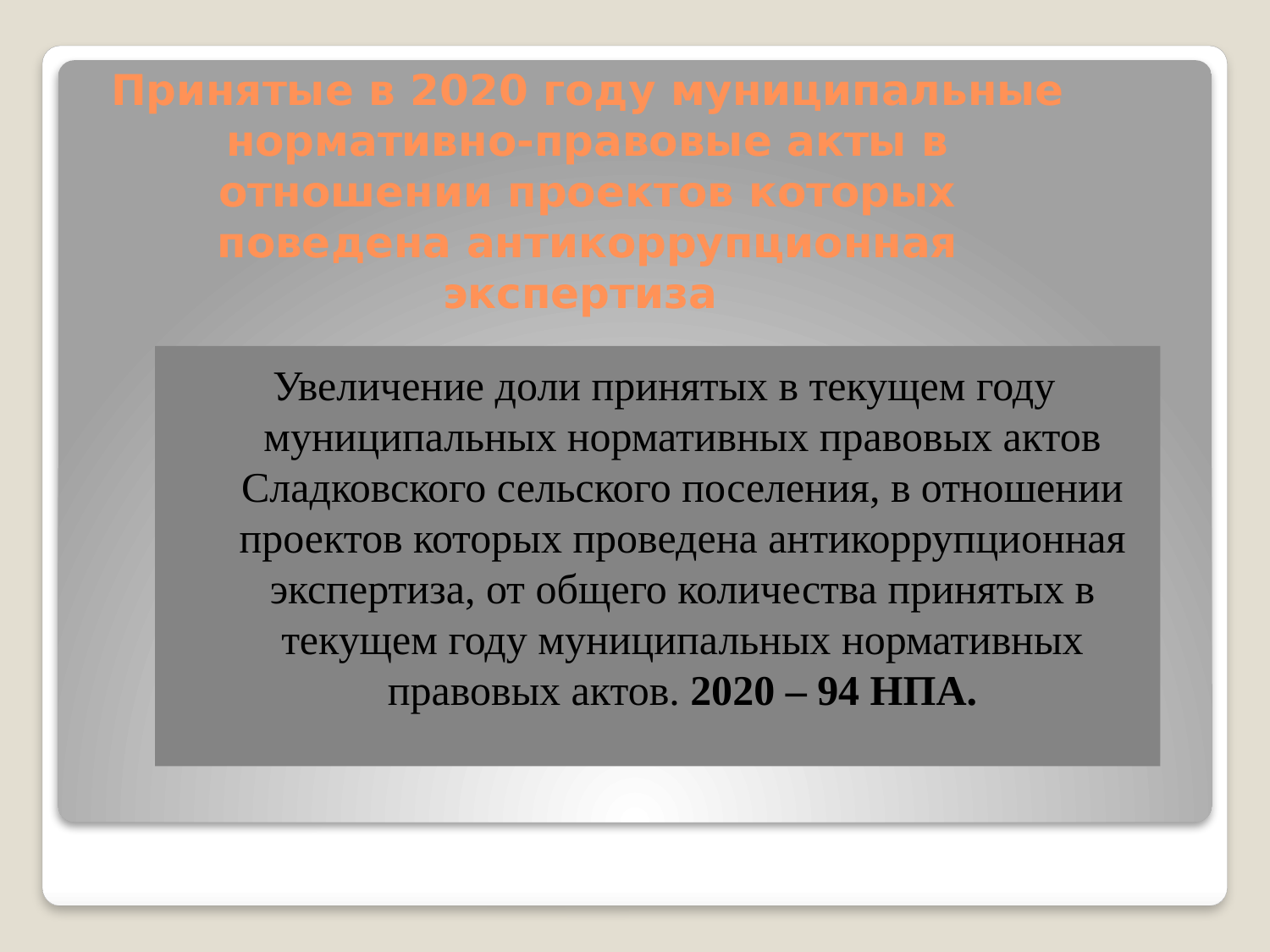

# Принятые в 2020 году муниципальные нормативно-правовые акты в отношении проектов которых поведена антикоррупционная экспертиза
Увеличение доли принятых в текущем году муниципальных нормативных правовых актов Сладковского сельского поселения, в отношении проектов которых проведена антикоррупционная экспертиза, от общего количества принятых в текущем году муниципальных нормативных правовых актов. 2020 – 94 НПА.